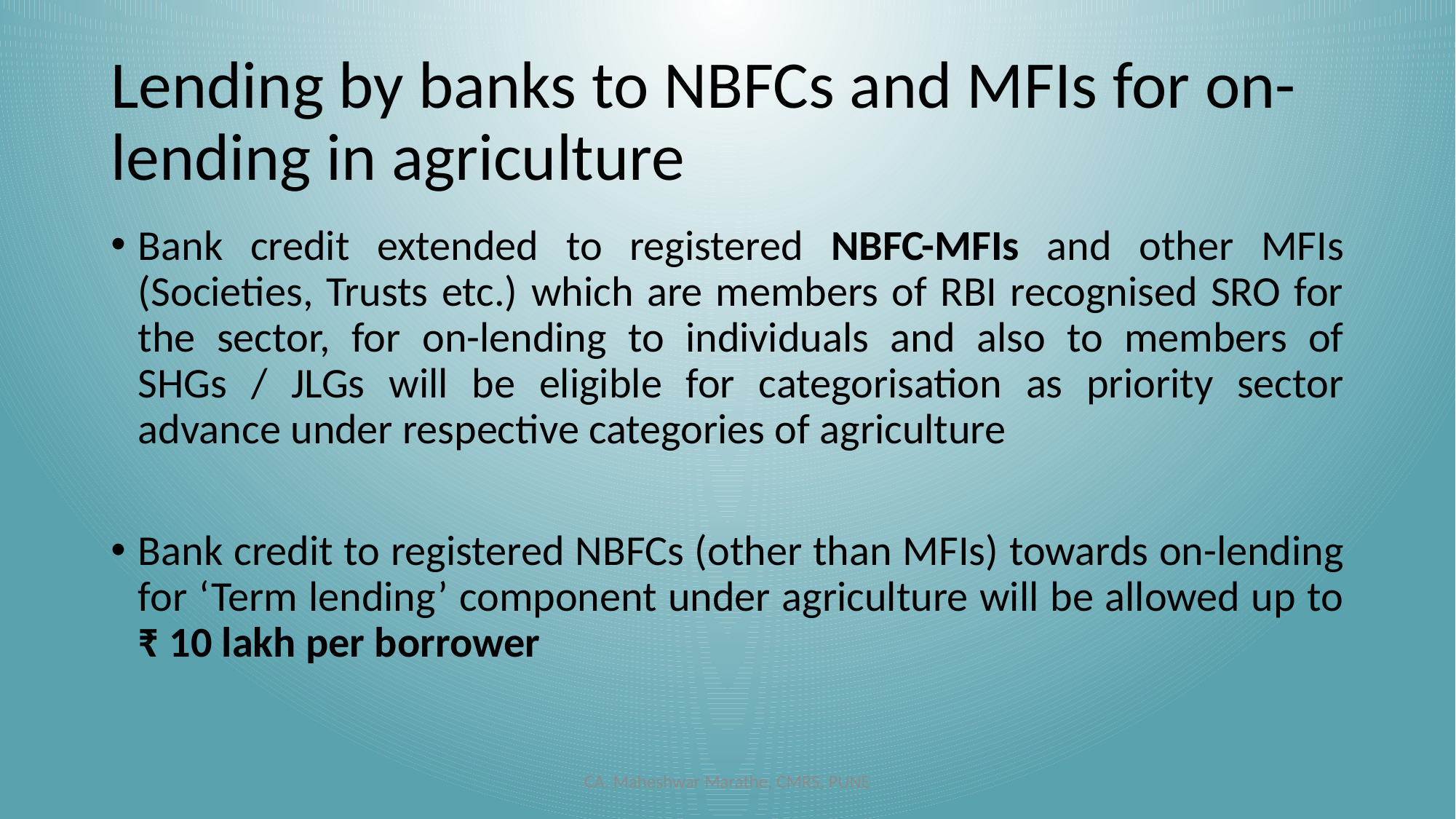

# Lending by banks to NBFCs and MFIs for on-lending in agriculture
Bank credit extended to registered NBFC-MFIs and other MFIs (Societies, Trusts etc.) which are members of RBI recognised SRO for the sector, for on-lending to individuals and also to members of SHGs / JLGs will be eligible for categorisation as priority sector advance under respective categories of agriculture

Bank credit to registered NBFCs (other than MFIs) towards on-lending for ‘Term lending’ component under agriculture will be allowed up to ₹ 10 lakh per borrower
CA. Maheshwar Marathe, CMRS, PUNE